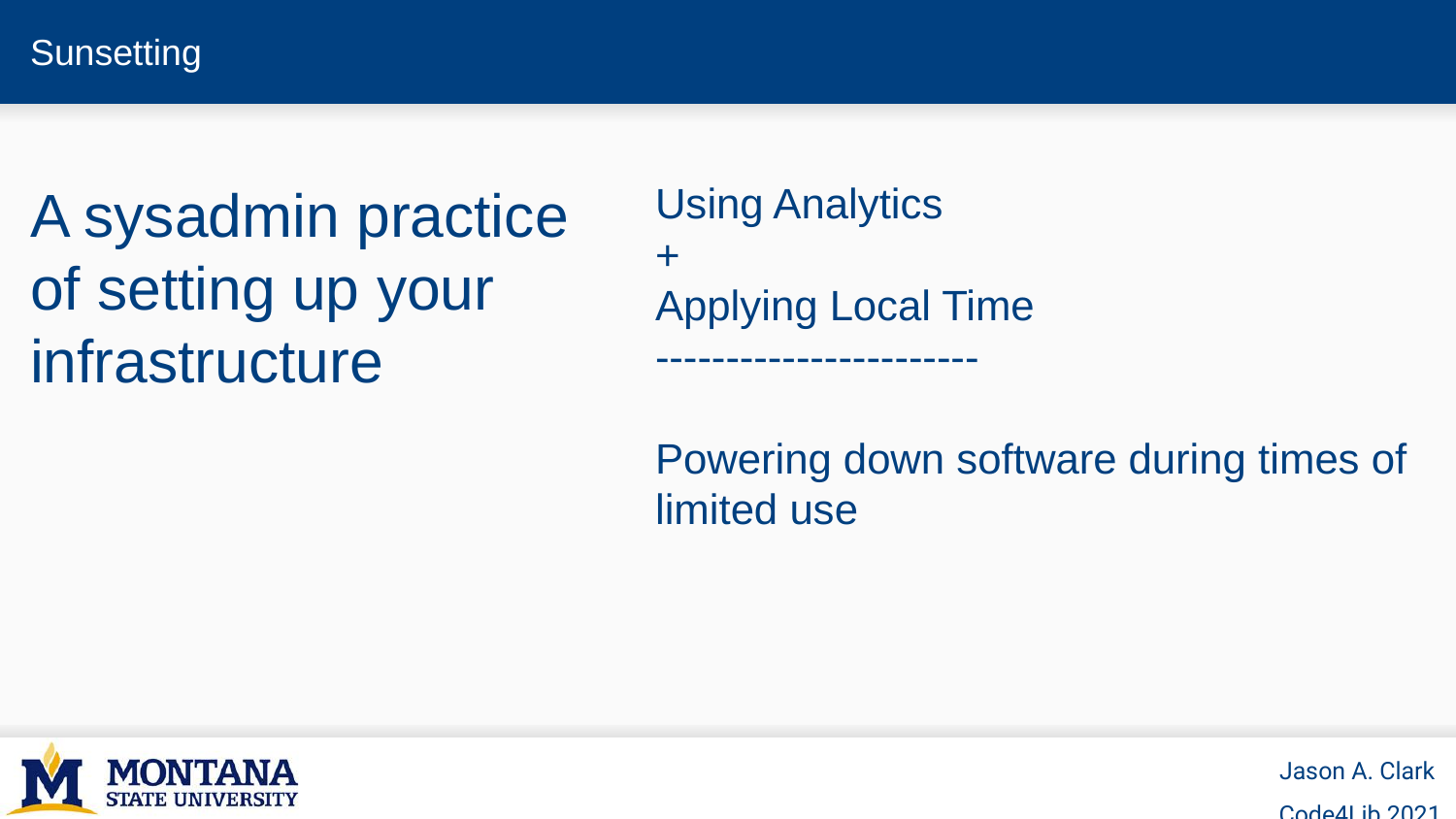

# Sunsetting
Using Analytics
+
Applying Local Time
-----------------------

Powering down software during times of limited use

A sysadmin practice of setting up your infrastructure